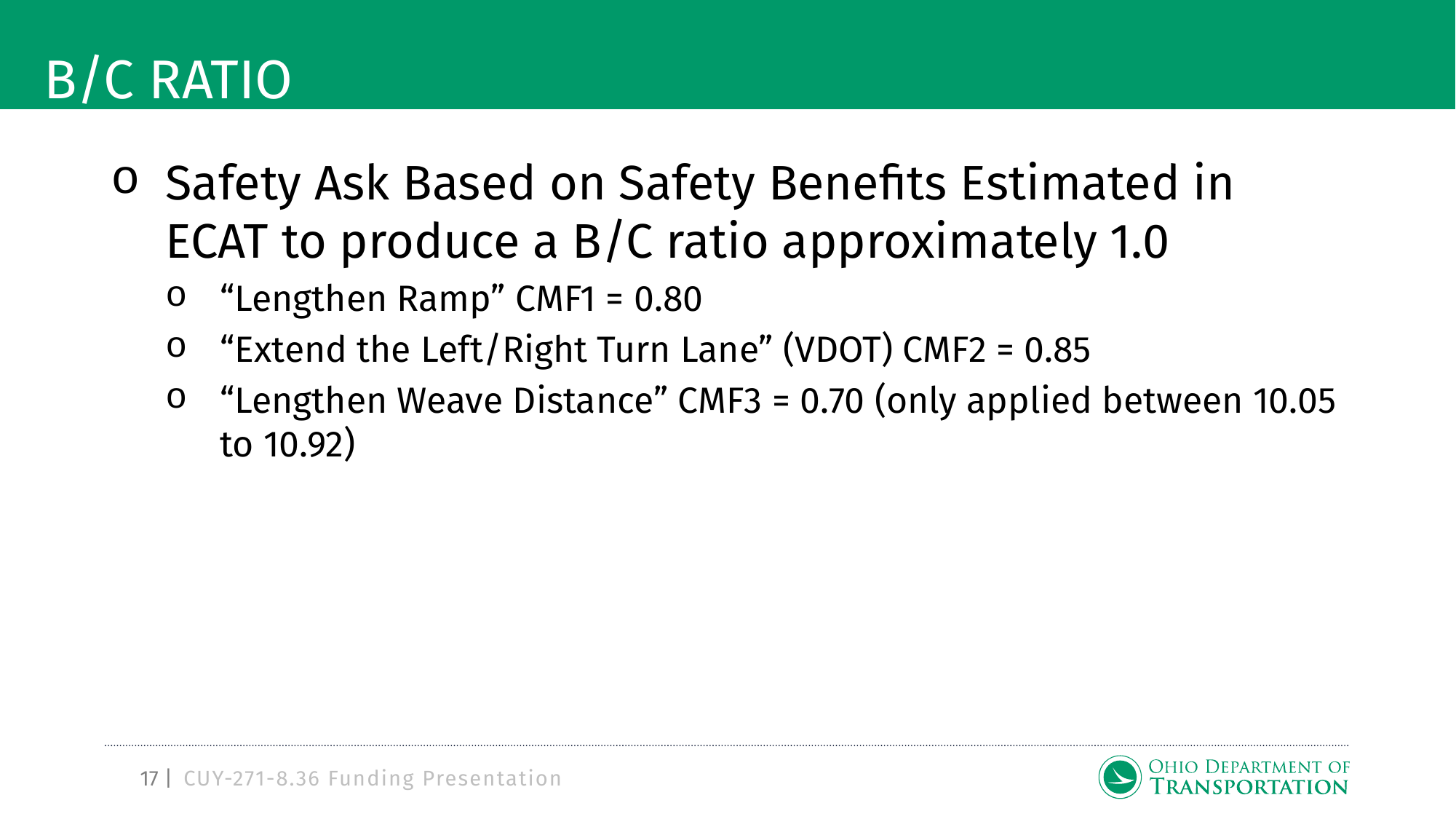

# B/C Ratio
Safety Ask Based on Safety Benefits Estimated in ECAT to produce a B/C ratio approximately 1.0
“Lengthen Ramp” CMF1 = 0.80
“Extend the Left/Right Turn Lane” (VDOT) CMF2 = 0.85
“Lengthen Weave Distance” CMF3 = 0.70 (only applied between 10.05 to 10.92)

CUY-271-8.36 Funding Presentation